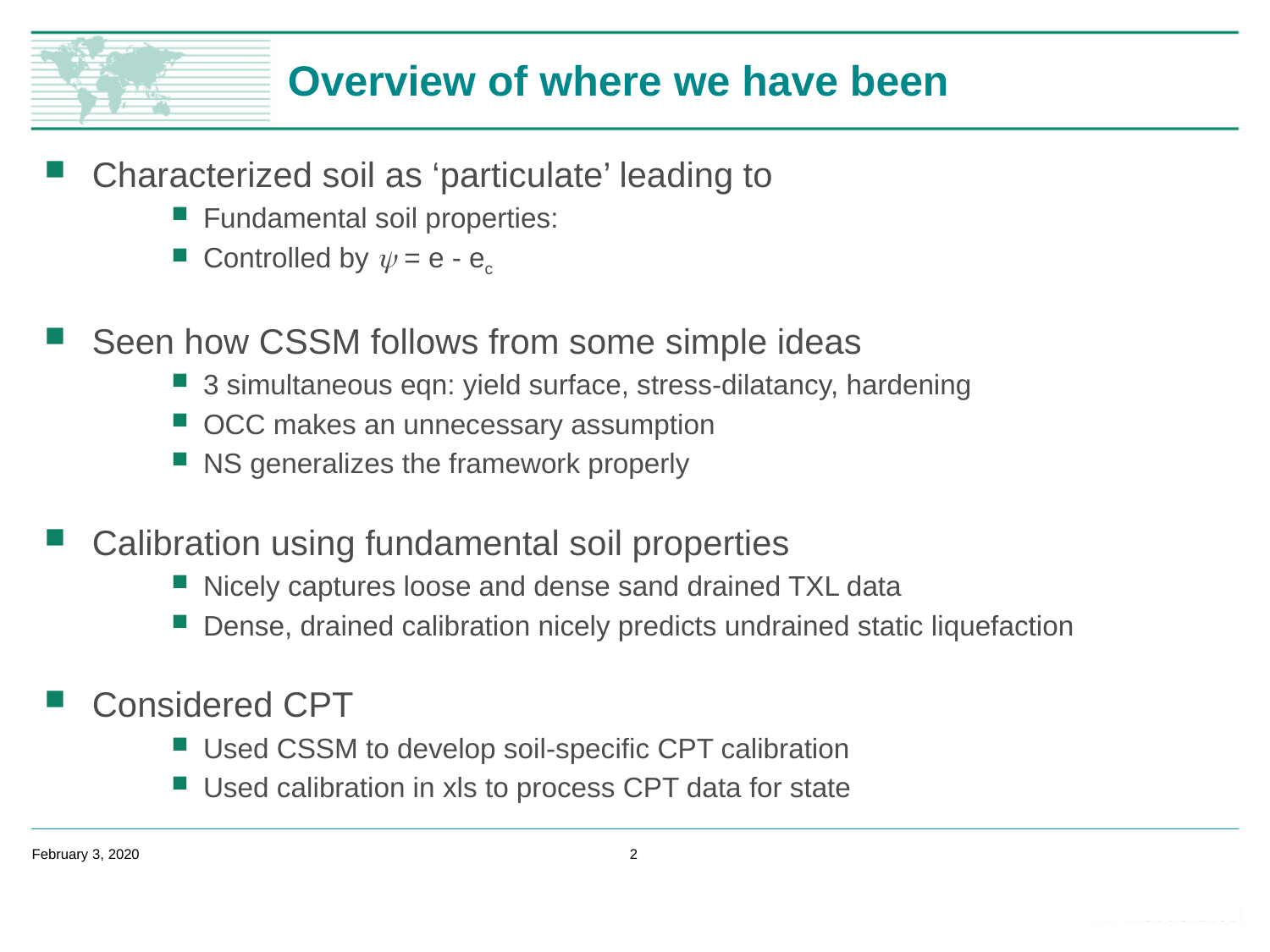

# Overview of where we have been
Characterized soil as ‘particulate’ leading to
Fundamental soil properties:
Controlled by ψ = e - ec
Seen how CSSM follows from some simple ideas
3 simultaneous eqn: yield surface, stress-dilatancy, hardening
OCC makes an unnecessary assumption
NS generalizes the framework properly
Calibration using fundamental soil properties
Nicely captures loose and dense sand drained TXL data
Dense, drained calibration nicely predicts undrained static liquefaction
Considered CPT
Used CSSM to develop soil-specific CPT calibration
Used calibration in xls to process CPT data for state
February 3, 2020
2